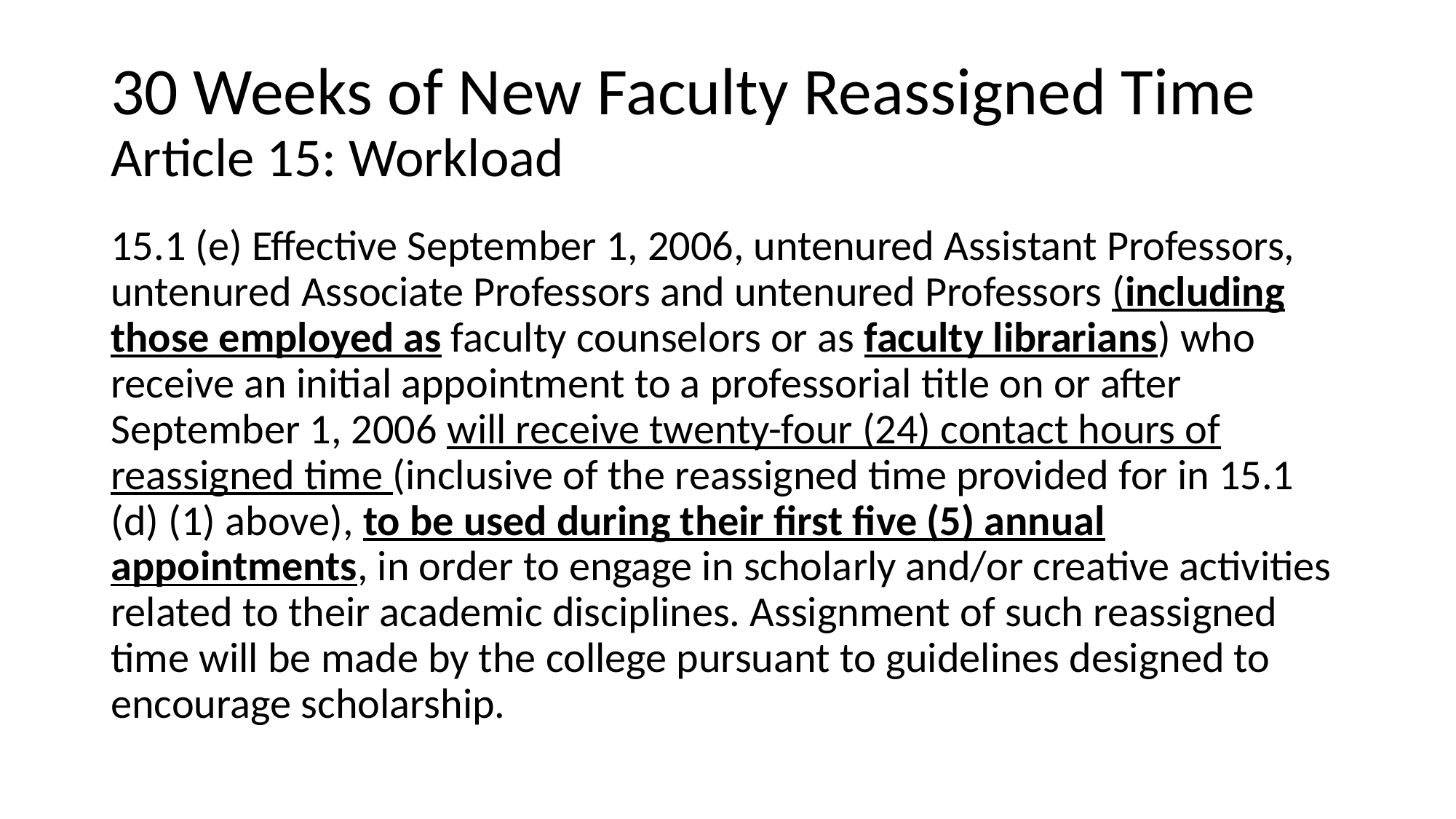

# 30 Weeks of New Faculty Reassigned Time Article 15: Workload
15.1 (e) Effective September 1, 2006, untenured Assistant Professors, untenured Associate Professors and untenured Professors (including those employed as faculty counselors or as faculty librarians) who receive an initial appointment to a professorial title on or after September 1, 2006 will receive twenty-four (24) contact hours of reassigned time (inclusive of the reassigned time provided for in 15.1 (d) (1) above), to be used during their first five (5) annual appointments, in order to engage in scholarly and/or creative activities related to their academic disciplines. Assignment of such reassigned time will be made by the college pursuant to guidelines designed to encourage scholarship.